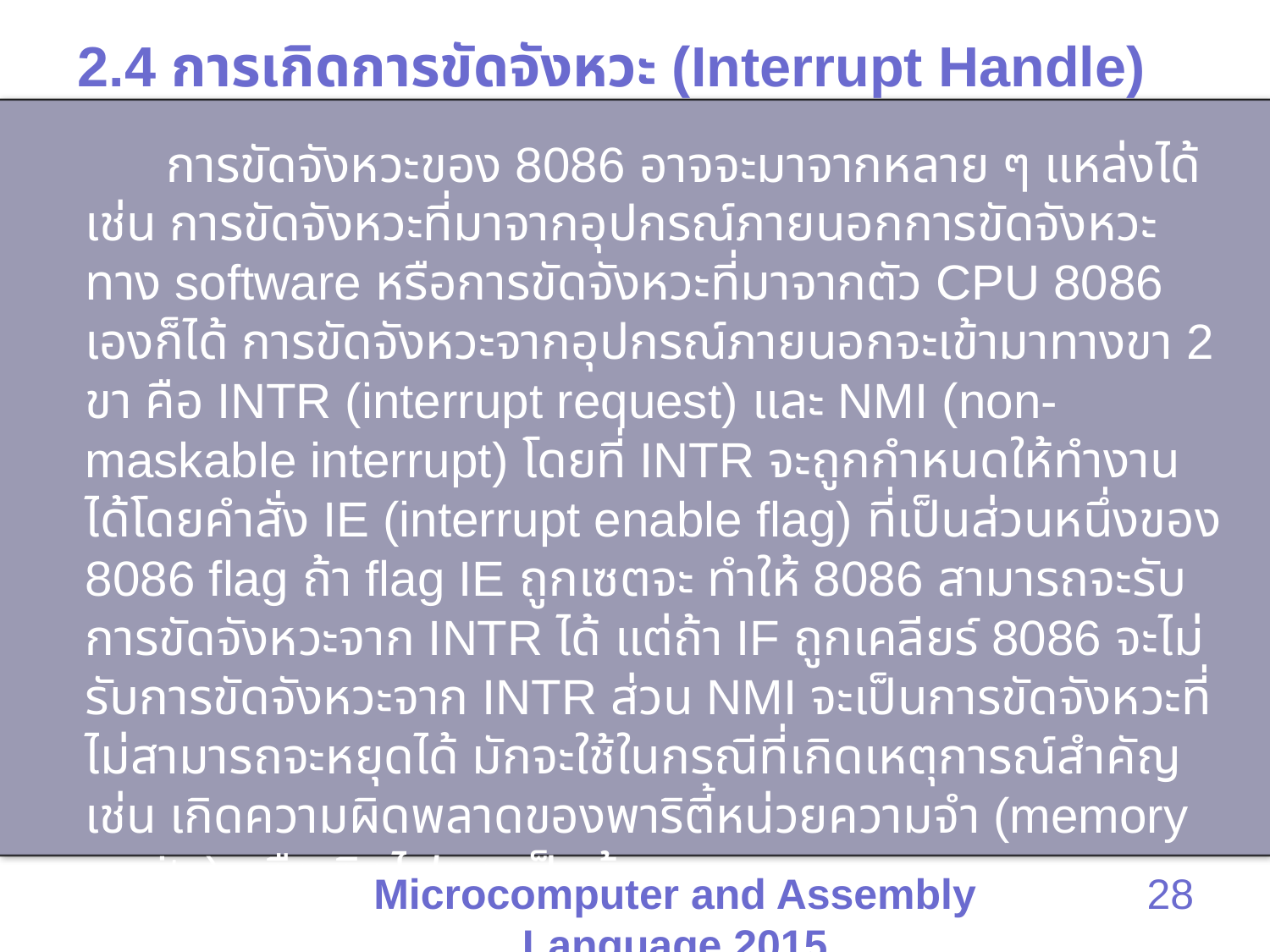

# 2.4 การเกิดการขัดจังหวะ (Interrupt Handle)
          การขัดจังหวะของ 8086 อาจจะมาจากหลาย ๆ แหล่งได้ เช่น การขัดจังหวะที่มาจากอุปกรณ์ภายนอกการขัดจังหวะทาง software หรือการขัดจังหวะที่มาจากตัว CPU 8086 เองก็ได้ การขัดจังหวะจากอุปกรณ์ภายนอกจะเข้ามาทางขา 2 ขา คือ INTR (interrupt request) และ NMI (non-maskable interrupt) โดยที่ INTR จะถูกกำหนดให้ทำงานได้โดยคำสั่ง IE (interrupt enable flag) ที่เป็นส่วนหนึ่งของ 8086 flag ถ้า flag IE ถูกเซตจะ ทำให้ 8086 สามารถจะรับการขัดจังหวะจาก INTR ได้ แต่ถ้า IF ถูกเคลียร์ 8086 จะไม่รับการขัดจังหวะจาก INTR ส่วน NMI จะเป็นการขัดจังหวะที่ไม่สามารถจะหยุดได้ มักจะใช้ในกรณีที่เกิดเหตุการณ์สำคัญ เช่น เกิดความผิดพลาดของพาริตี้หน่วยความจำ (memory parity) หรือเกิดไฟตก เป็นต้น
Microcomputer and Assembly Language 2015
28